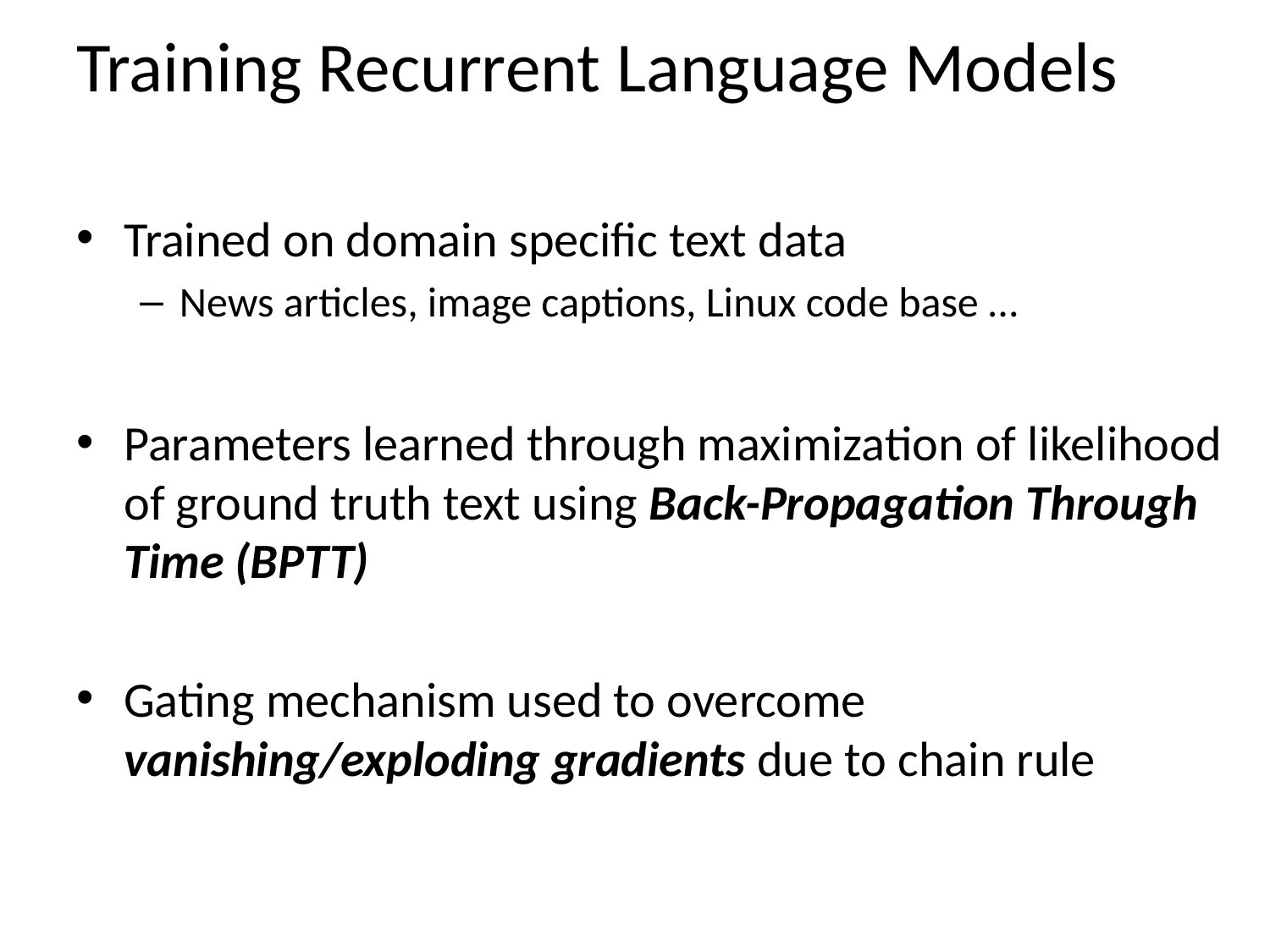

# Training Recurrent Language Models
Trained on domain specific text data
News articles, image captions, Linux code base …

Parameters learned through maximization of likelihood of ground truth text using Back-Propagation Through Time (BPTT)

Gating mechanism used to overcome vanishing/exploding gradients due to chain rule